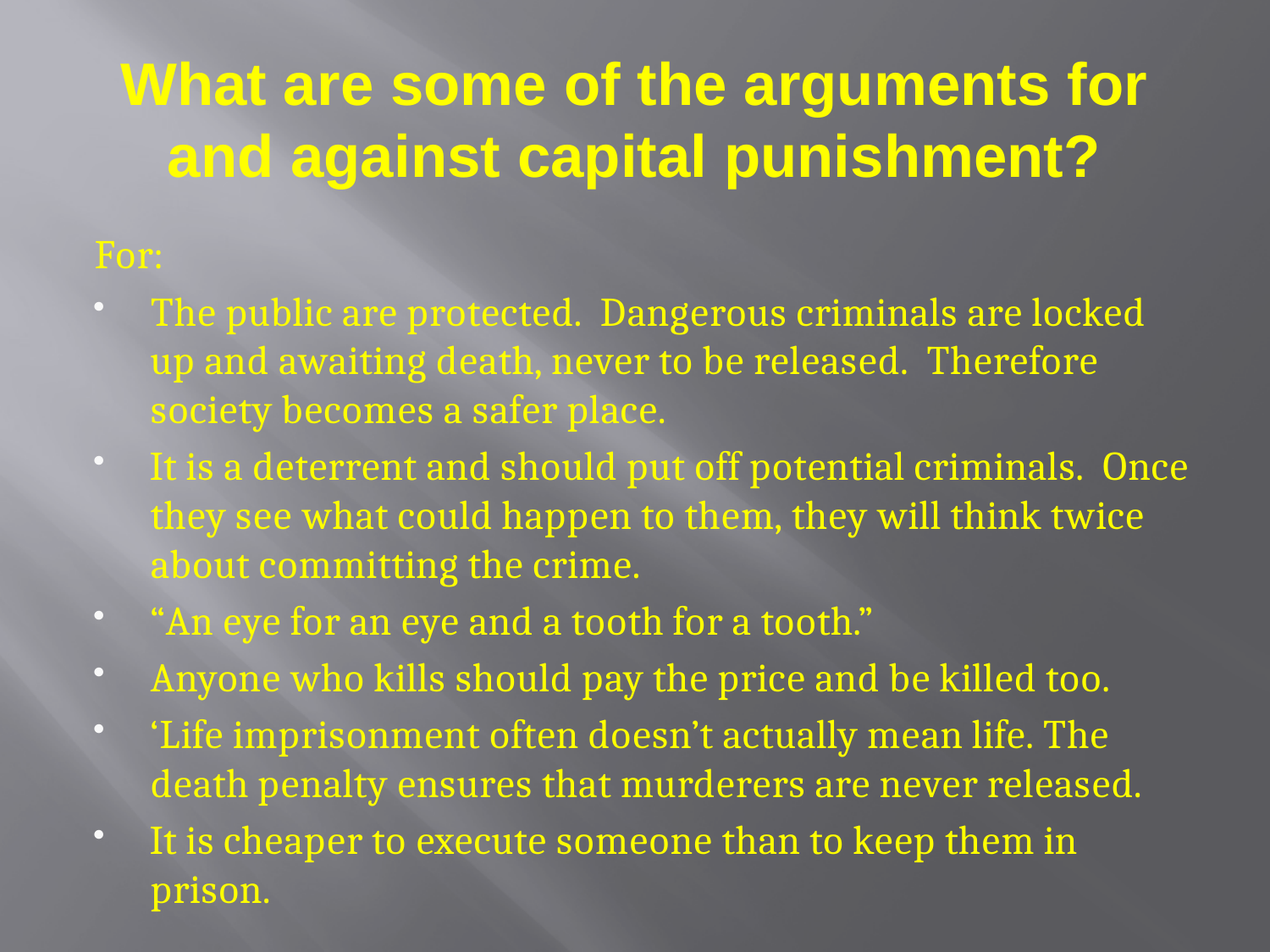

# What are some of the arguments for and against capital punishment?
For:
The public are protected.  Dangerous criminals are locked up and awaiting death, never to be released.  Therefore society becomes a safer place.
It is a deterrent and should put off potential criminals.  Once they see what could happen to them, they will think twice about committing the crime.
“An eye for an eye and a tooth for a tooth.”
Anyone who kills should pay the price and be killed too.
‘Life imprisonment often doesn’t actually mean life. The death penalty ensures that murderers are never released.
It is cheaper to execute someone than to keep them in prison.